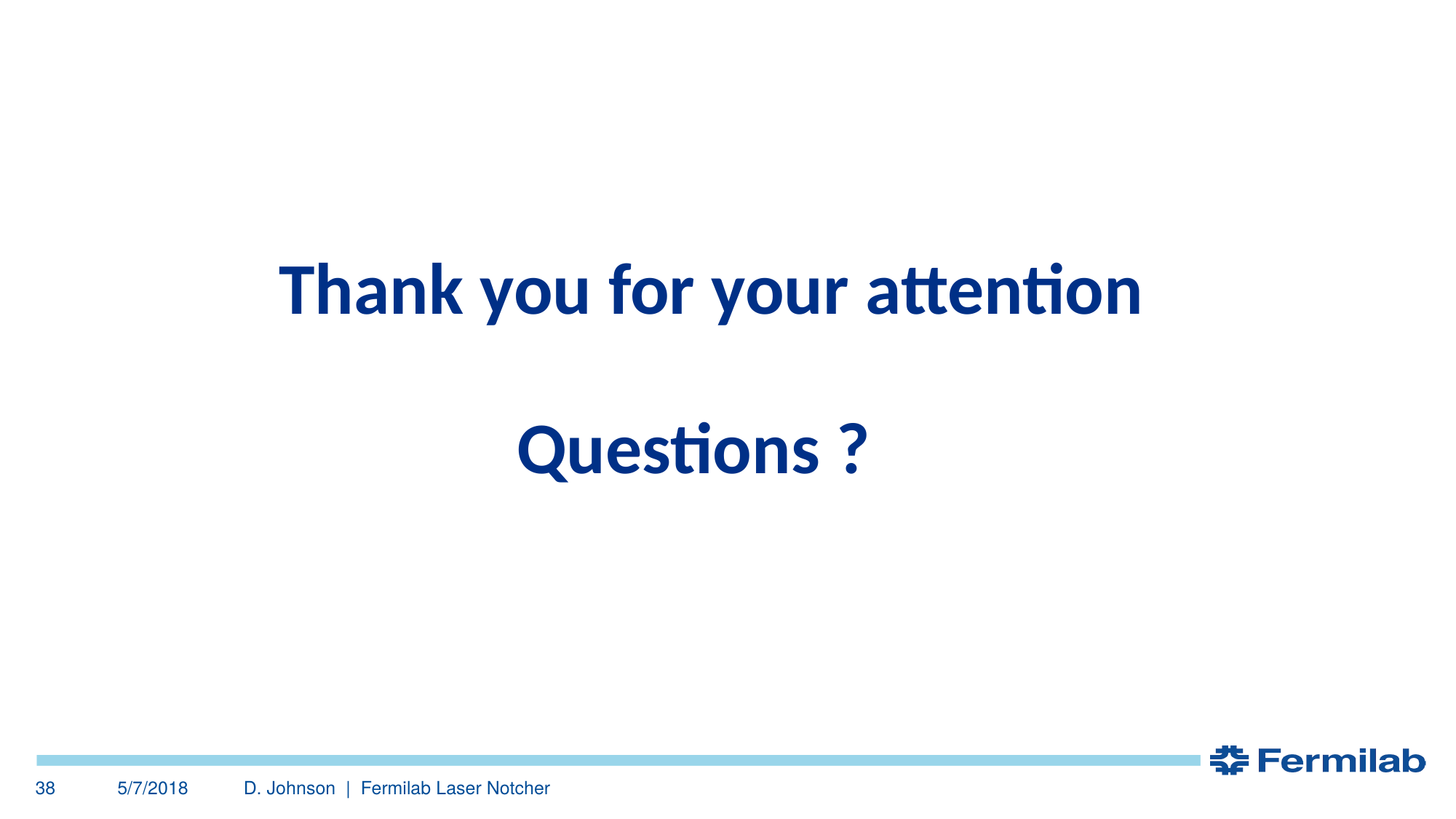

Thank you for your attention
Questions ?
5/7/2018
38
D. Johnson  |  Fermilab Laser Notcher